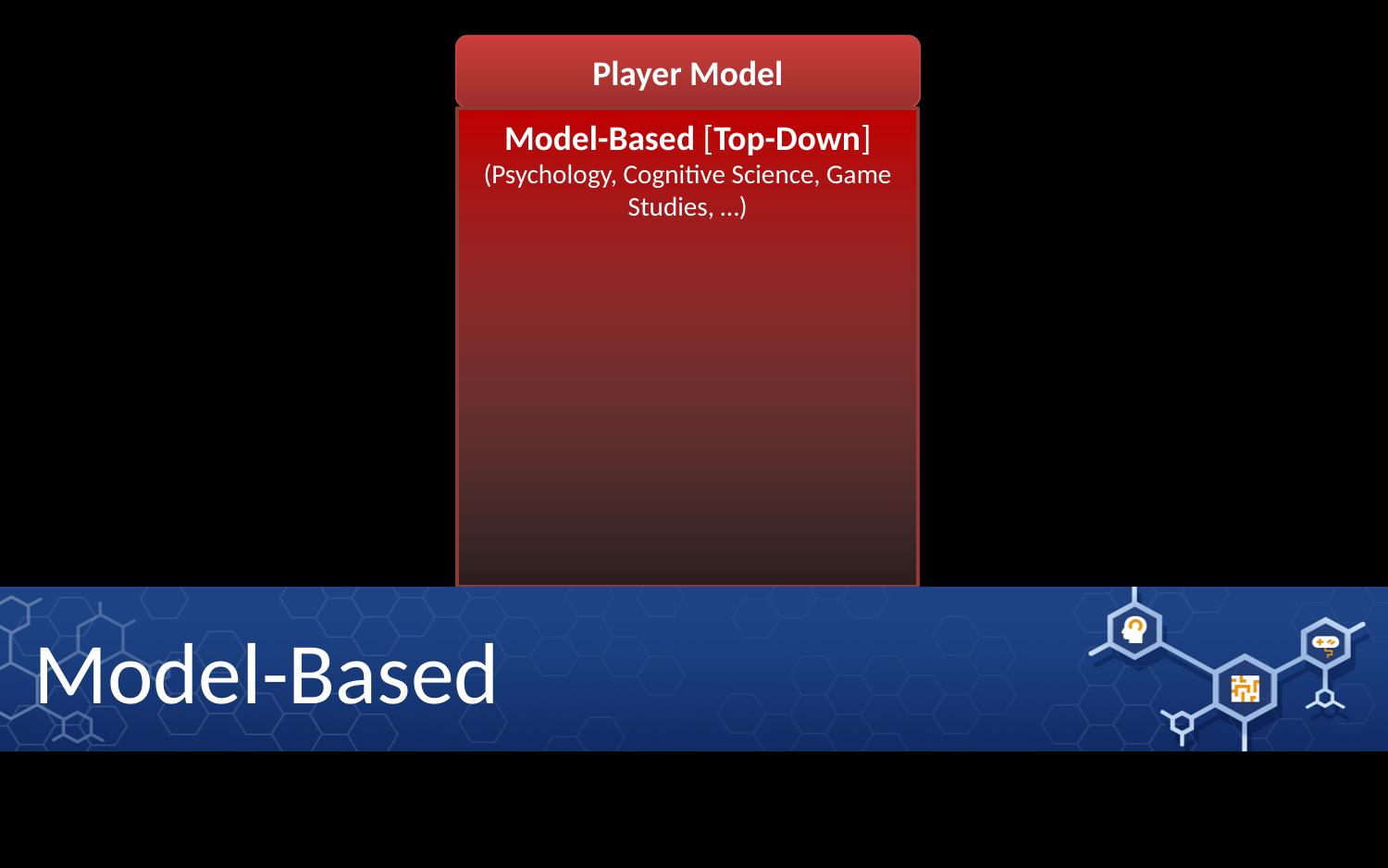

Player Model
Model-Based [Top-Down]
(Psychology, Cognitive Science, Game Studies, …)

 Model-Based